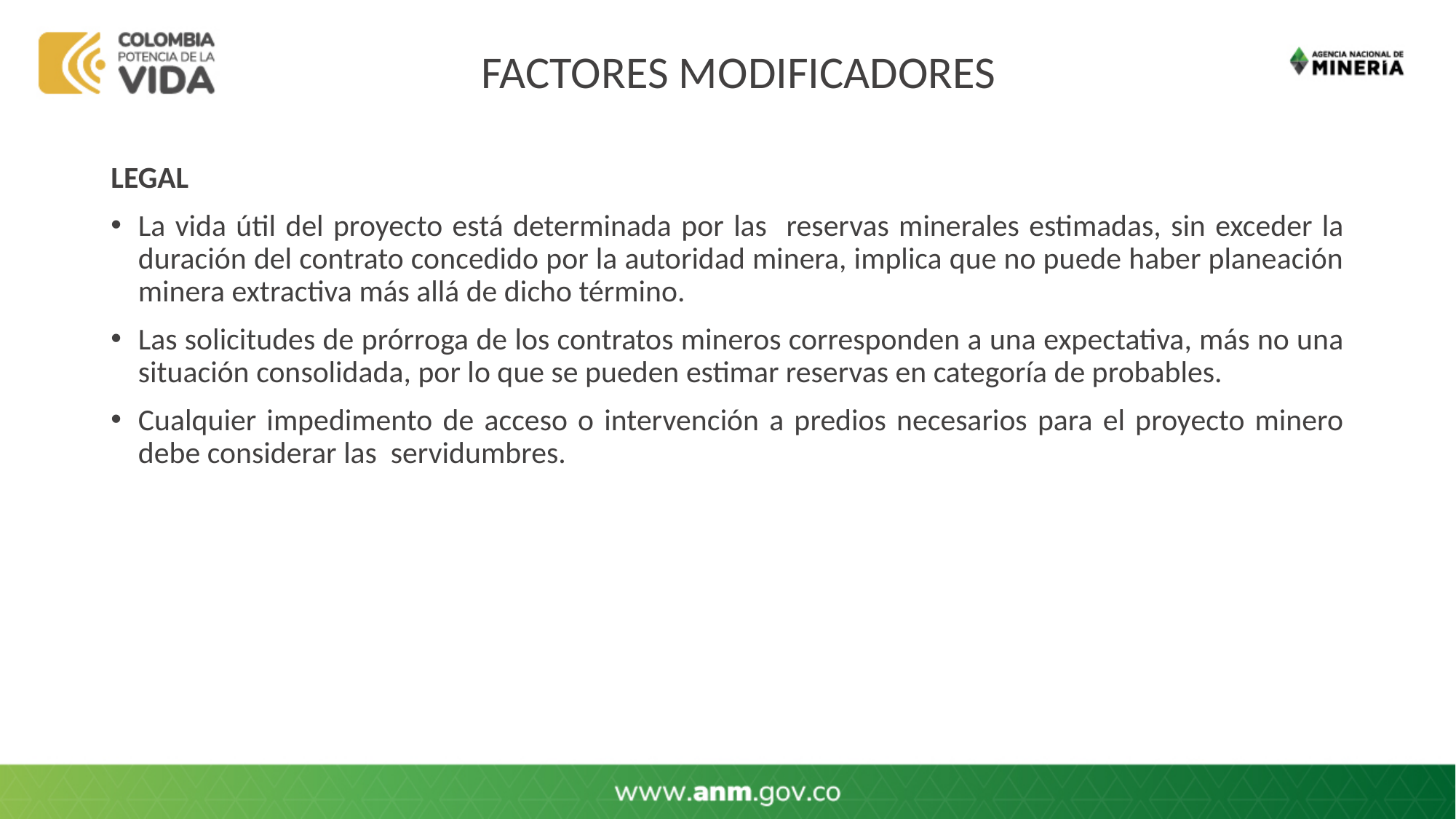

# FACTORES MODIFICADORES
LEGAL
La vida útil del proyecto está determinada por las  reservas minerales estimadas, sin exceder la duración del contrato concedido por la autoridad minera, implica que no puede haber planeación minera extractiva más allá de dicho término.
Las solicitudes de prórroga de los contratos mineros corresponden a una expectativa, más no una situación consolidada, por lo que se pueden estimar reservas en categoría de probables.
Cualquier impedimento de acceso o intervención a predios necesarios para el proyecto minero debe considerar las  servidumbres.